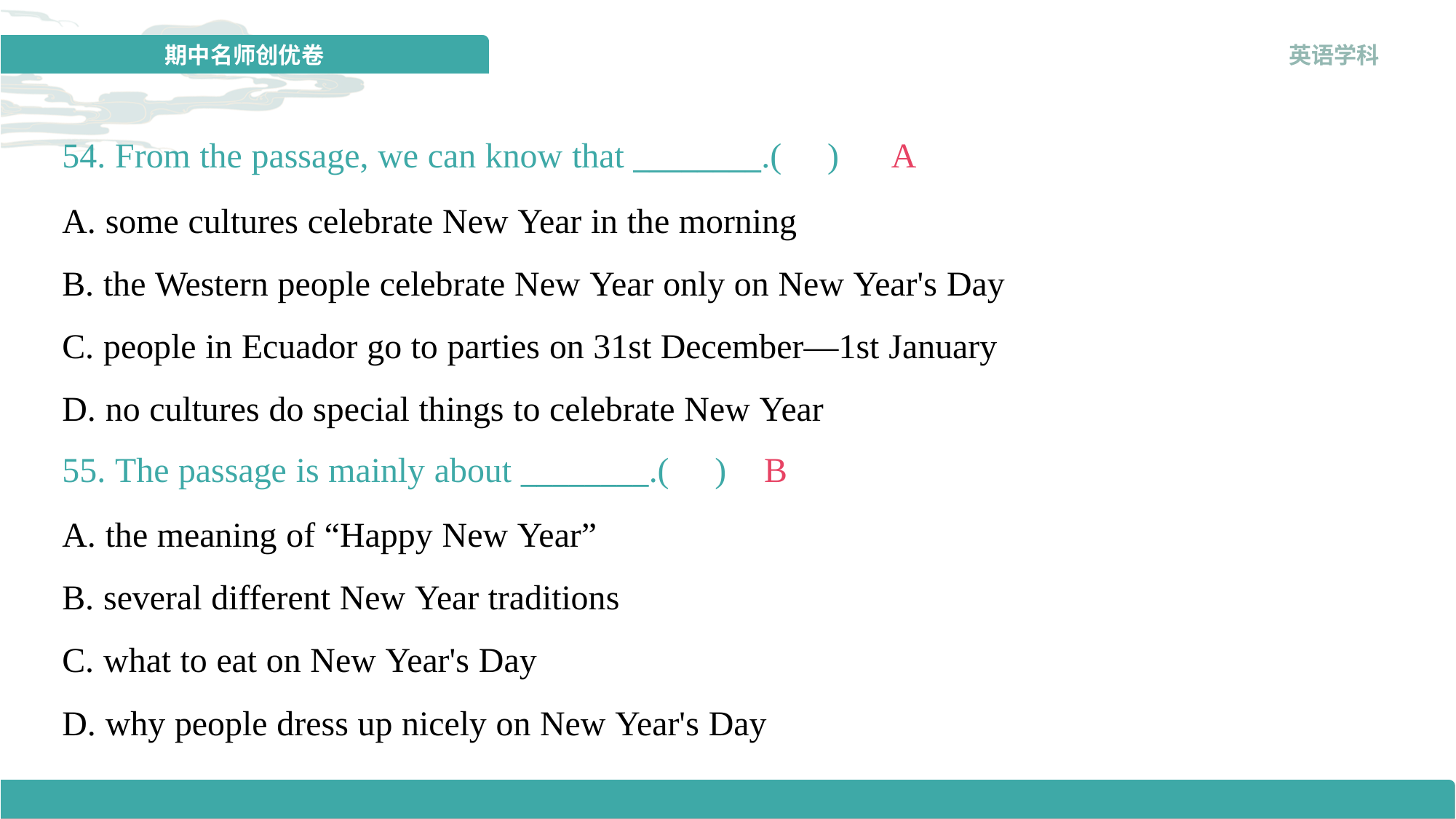

54. From the passage, we can know that ________.(     )
A
A. some cultures celebrate New Year in the morning
B. the Western people celebrate New Year only on New Year's Day
C. people in Ecuador go to parties on 31st December—1st January
D. no cultures do special things to celebrate New Year
55. The passage is mainly about ________.(     )
B
A. the meaning of “Happy New Year”
B. several different New Year traditions
C. what to eat on New Year's Day
D. why people dress up nicely on New Year's Day